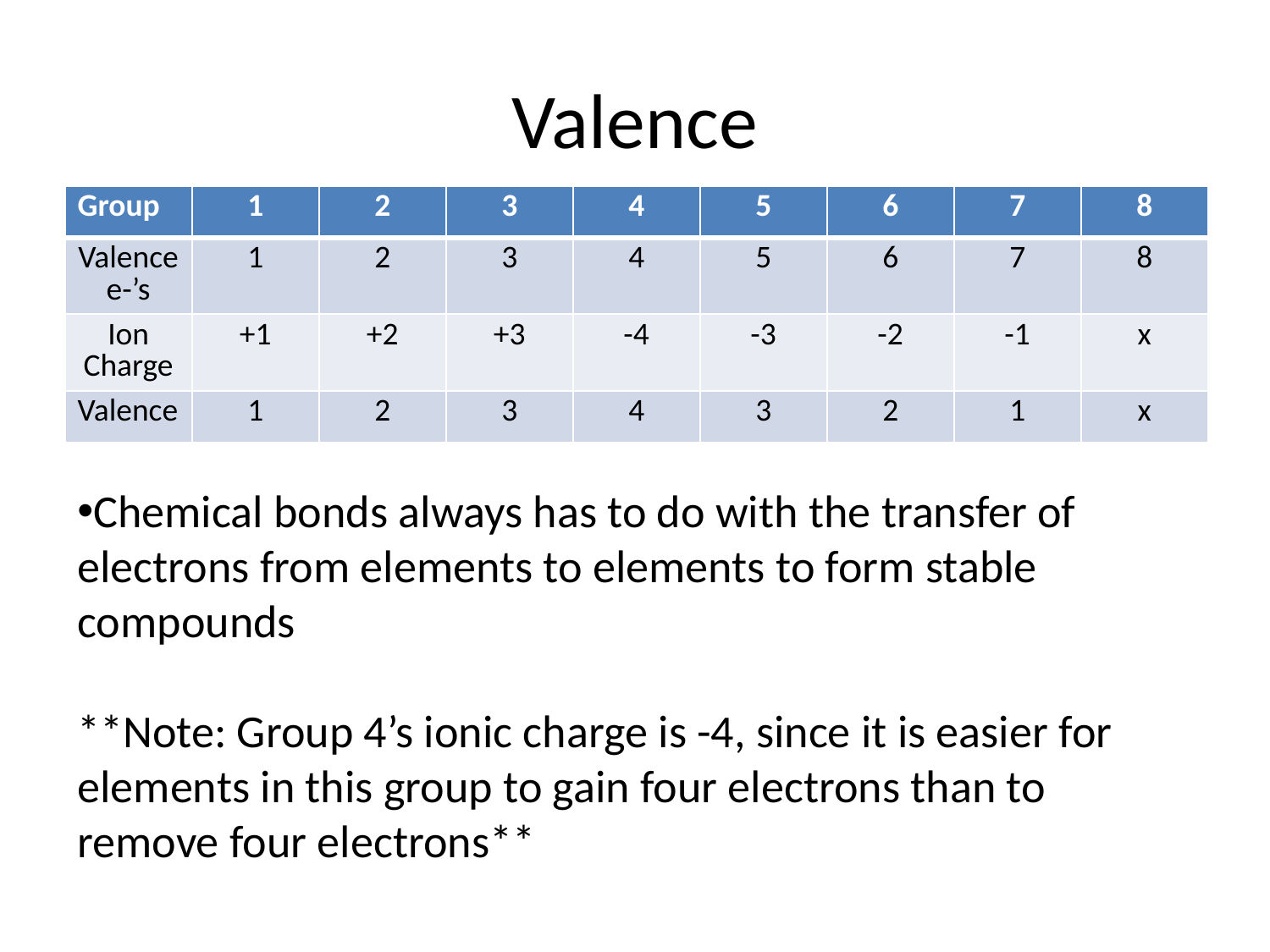

# Valence
| Group | 1 | 2 | 3 | 4 | 5 | 6 | 7 | 8 |
| --- | --- | --- | --- | --- | --- | --- | --- | --- |
| Valence e-’s | 1 | 2 | 3 | 4 | 5 | 6 | 7 | 8 |
| Ion Charge | +1 | +2 | +3 | -4 | -3 | -2 | -1 | x |
| Valence | 1 | 2 | 3 | 4 | 3 | 2 | 1 | x |
Chemical bonds always has to do with the transfer of electrons from elements to elements to form stable compounds

**Note: Group 4’s ionic charge is -4, since it is easier for elements in this group to gain four electrons than to remove four electrons**